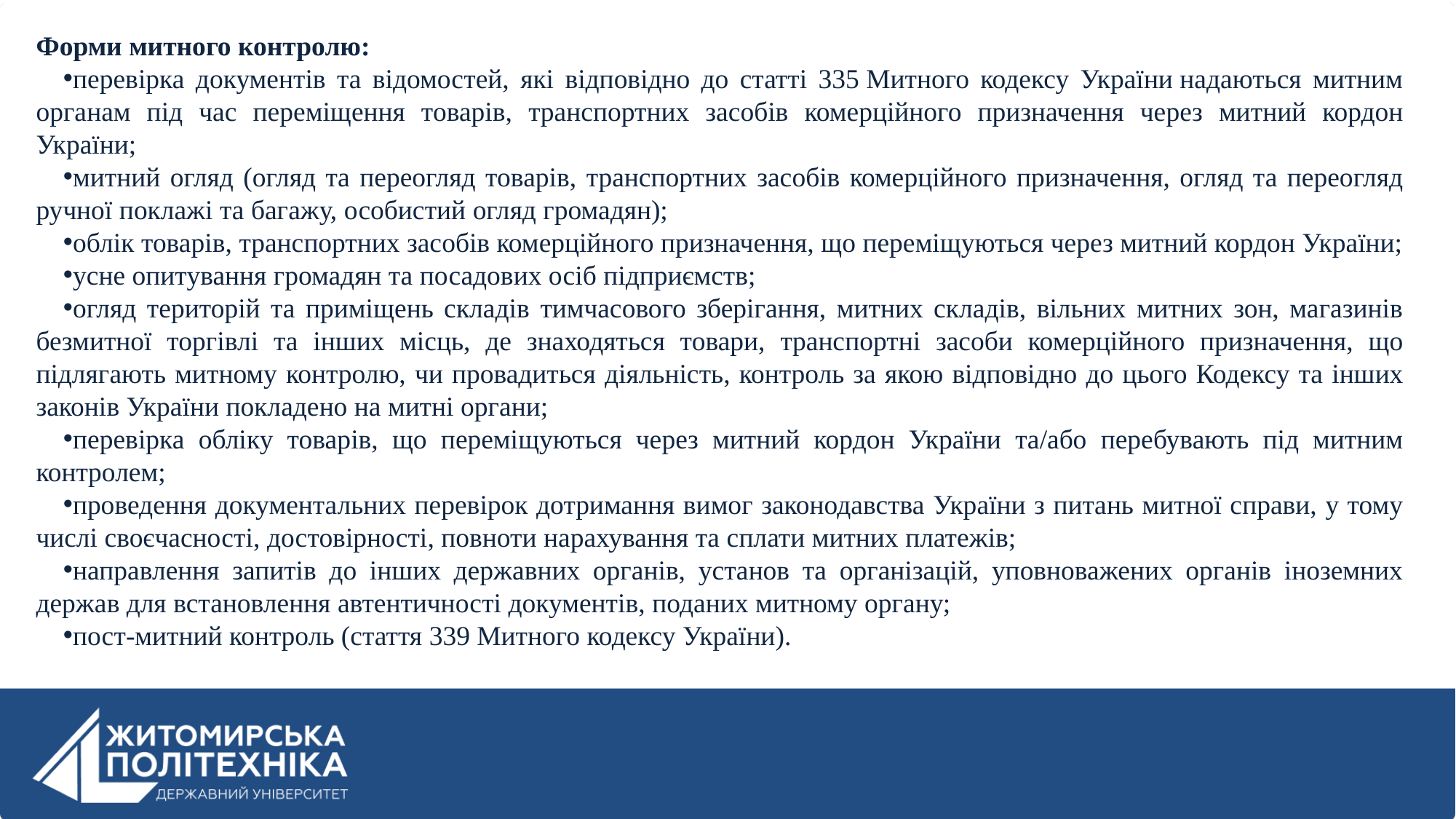

Форми митного контролю:
перевірка документів та відомостей, які відповідно до статті 335 Митного кодексу України надаються митним органам під час переміщення товарів, транспортних засобів комерційного призначення через митний кордон України;
митний огляд (огляд та переогляд товарів, транспортних засобів комерційного призначення, огляд та переогляд ручної поклажі та багажу, особистий огляд громадян);
облік товарів, транспортних засобів комерційного призначення, що переміщуються через митний кордон України;
усне опитування громадян та посадових осіб підприємств;
огляд територій та приміщень складів тимчасового зберігання, митних складів, вільних митних зон, магазинів безмитної торгівлі та інших місць, де знаходяться товари, транспортні засоби комерційного призначення, що підлягають митному контролю, чи провадиться діяльність, контроль за якою відповідно до цього Кодексу та інших законів України покладено на митні органи;
перевірка обліку товарів, що переміщуються через митний кордон України та/або перебувають під митним контролем;
проведення документальних перевірок дотримання вимог законодавства України з питань митної справи, у тому числі своєчасності, достовірності, повноти нарахування та сплати митних платежів;
направлення запитів до інших державних органів, установ та організацій, уповноважених органів іноземних держав для встановлення автентичності документів, поданих митному органу;
пост-митний контроль (стаття 339 Митного кодексу України).